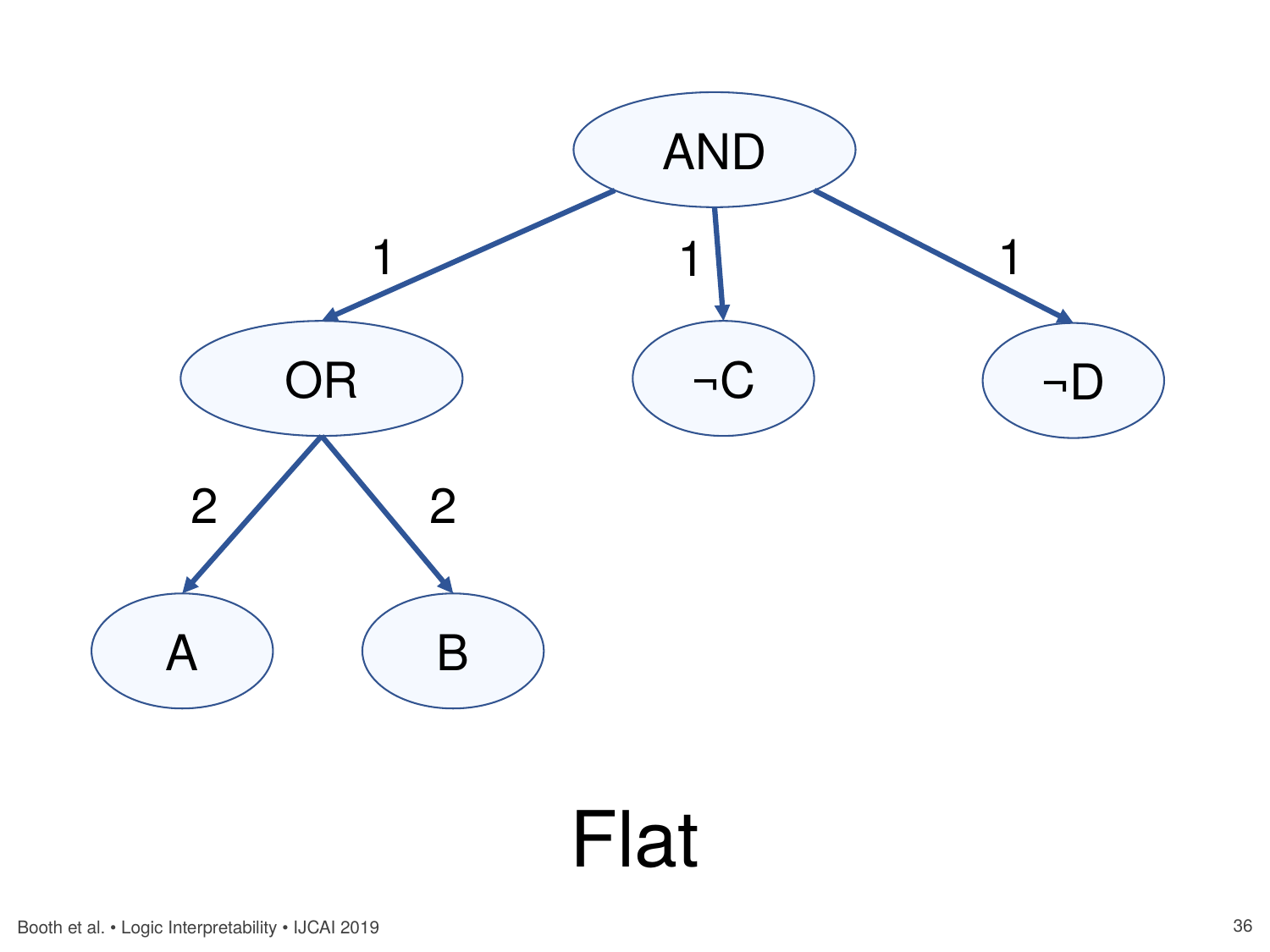

AND
OR
¬C
¬D
A
B
1
1
1
2
2
Flat
Booth et al. • Logic Interpretability • IJCAI 2019
36